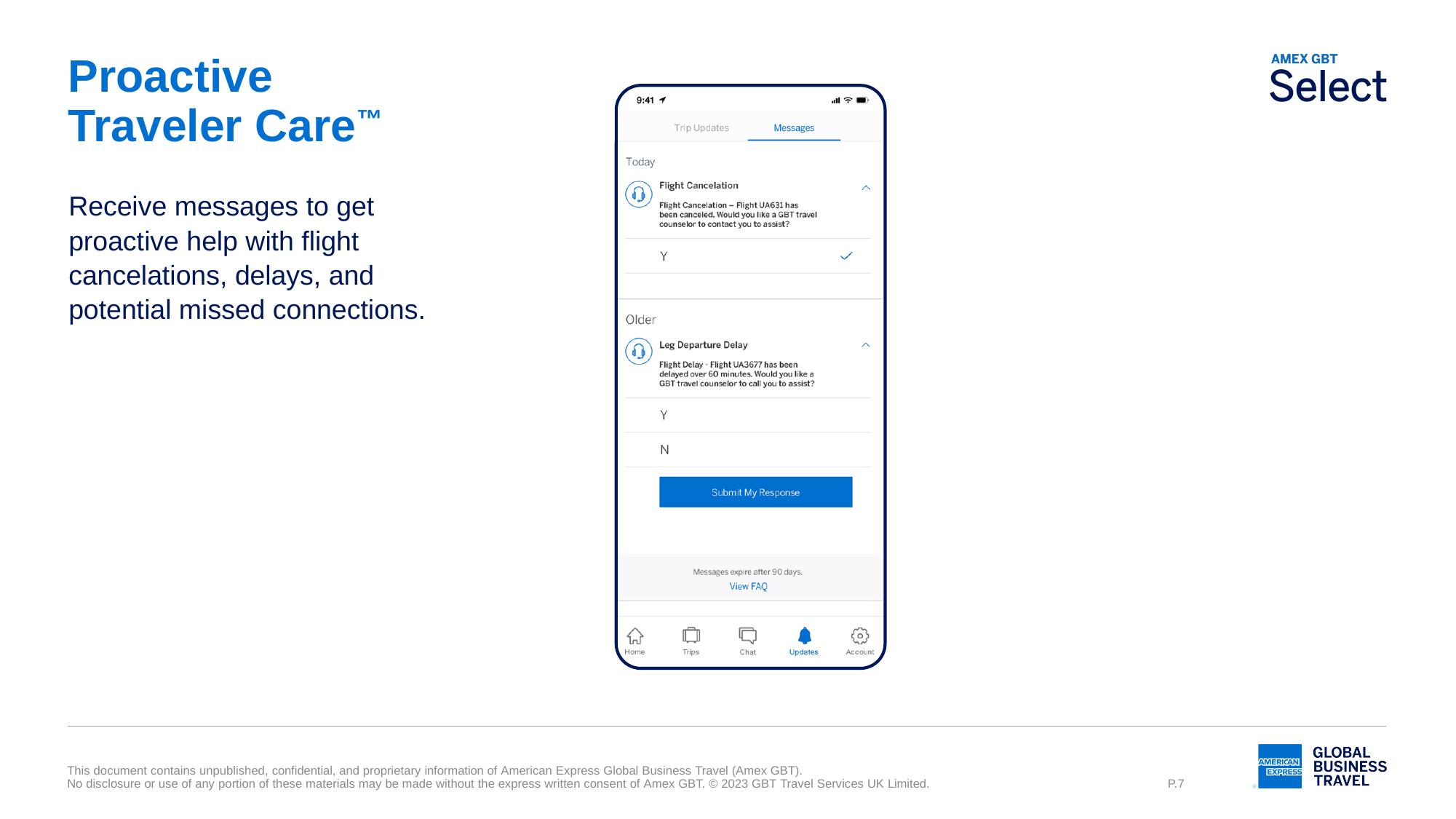

# Proactive Traveler Care™

Receive messages to get proactive help with flight cancelations, delays, and potential missed connections.
P.7